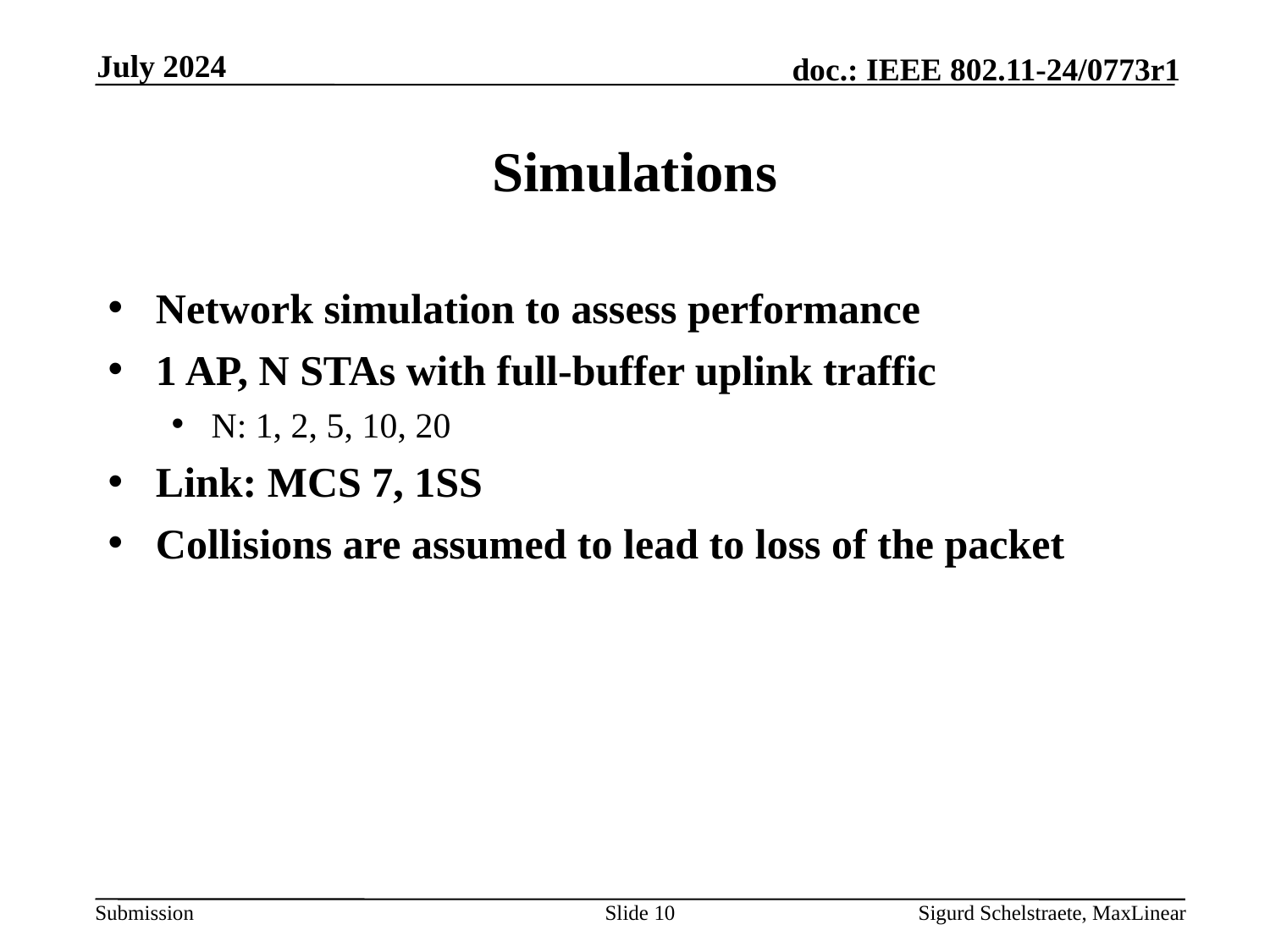

July 2024
# Simulations
Network simulation to assess performance
1 AP, N STAs with full-buffer uplink traffic
N: 1, 2, 5, 10, 20
Link: MCS 7, 1SS
Collisions are assumed to lead to loss of the packet
Slide 10
Sigurd Schelstraete, MaxLinear